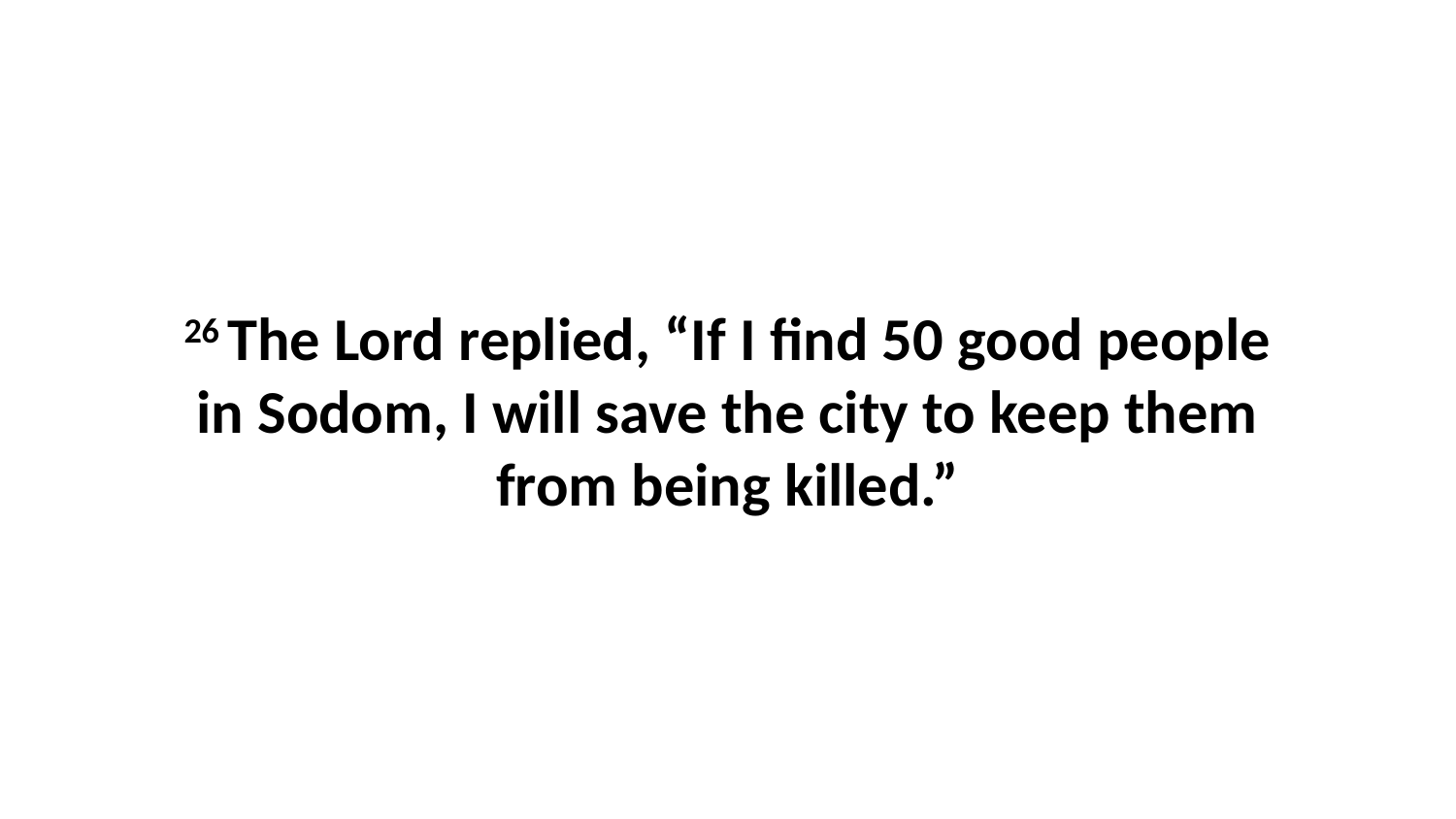

26 The Lord replied, “If I find 50 good people in Sodom, I will save the city to keep them from being killed.”